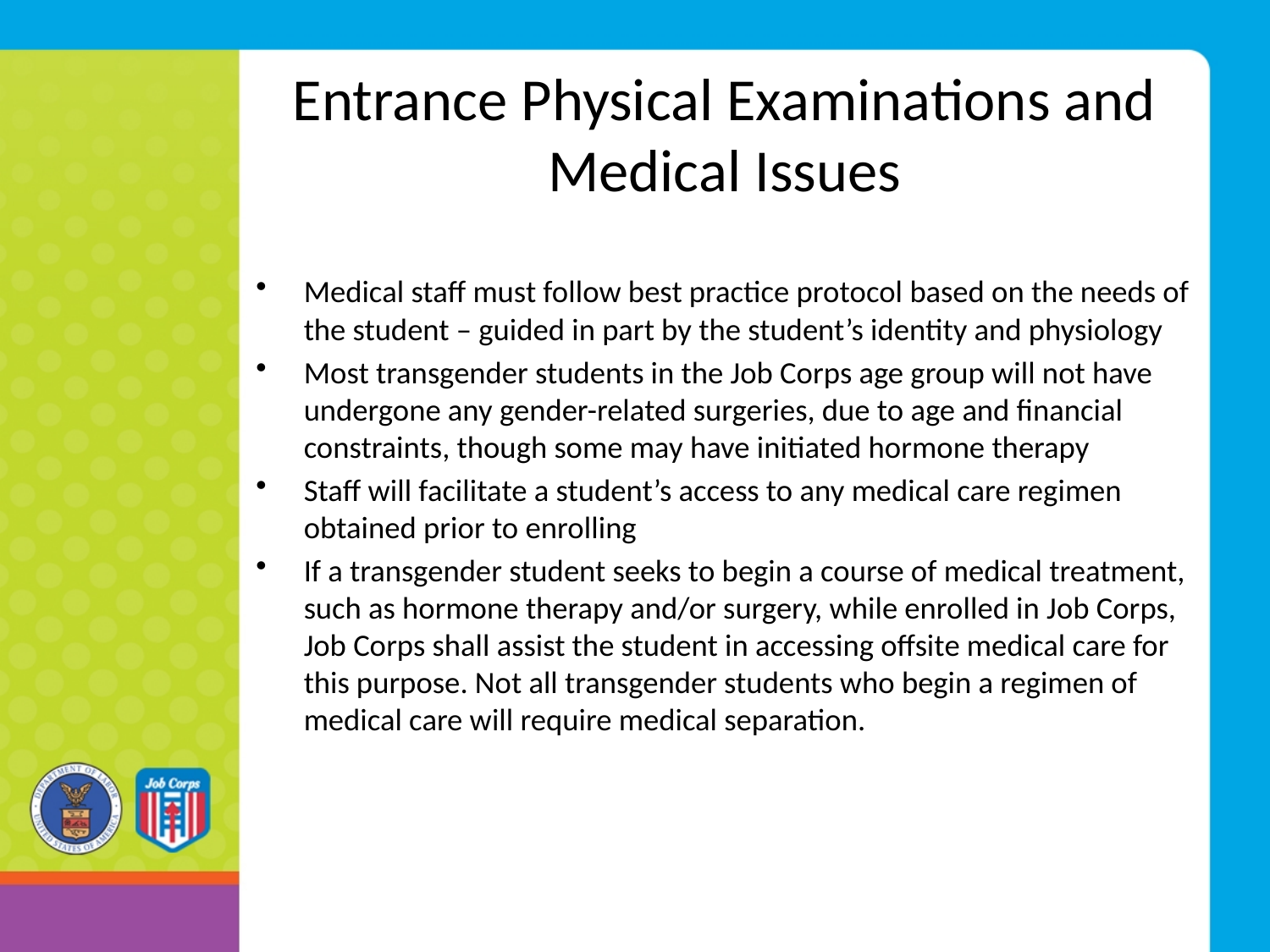

# Entrance Physical Examinations and Medical Issues

Medical staff must follow best practice protocol based on the needs of the student – guided in part by the student’s identity and physiology
Most transgender students in the Job Corps age group will not have undergone any gender-related surgeries, due to age and financial constraints, though some may have initiated hormone therapy
Staff will facilitate a student’s access to any medical care regimen obtained prior to enrolling
If a transgender student seeks to begin a course of medical treatment, such as hormone therapy and/or surgery, while enrolled in Job Corps, Job Corps shall assist the student in accessing offsite medical care for this purpose. Not all transgender students who begin a regimen of medical care will require medical separation.